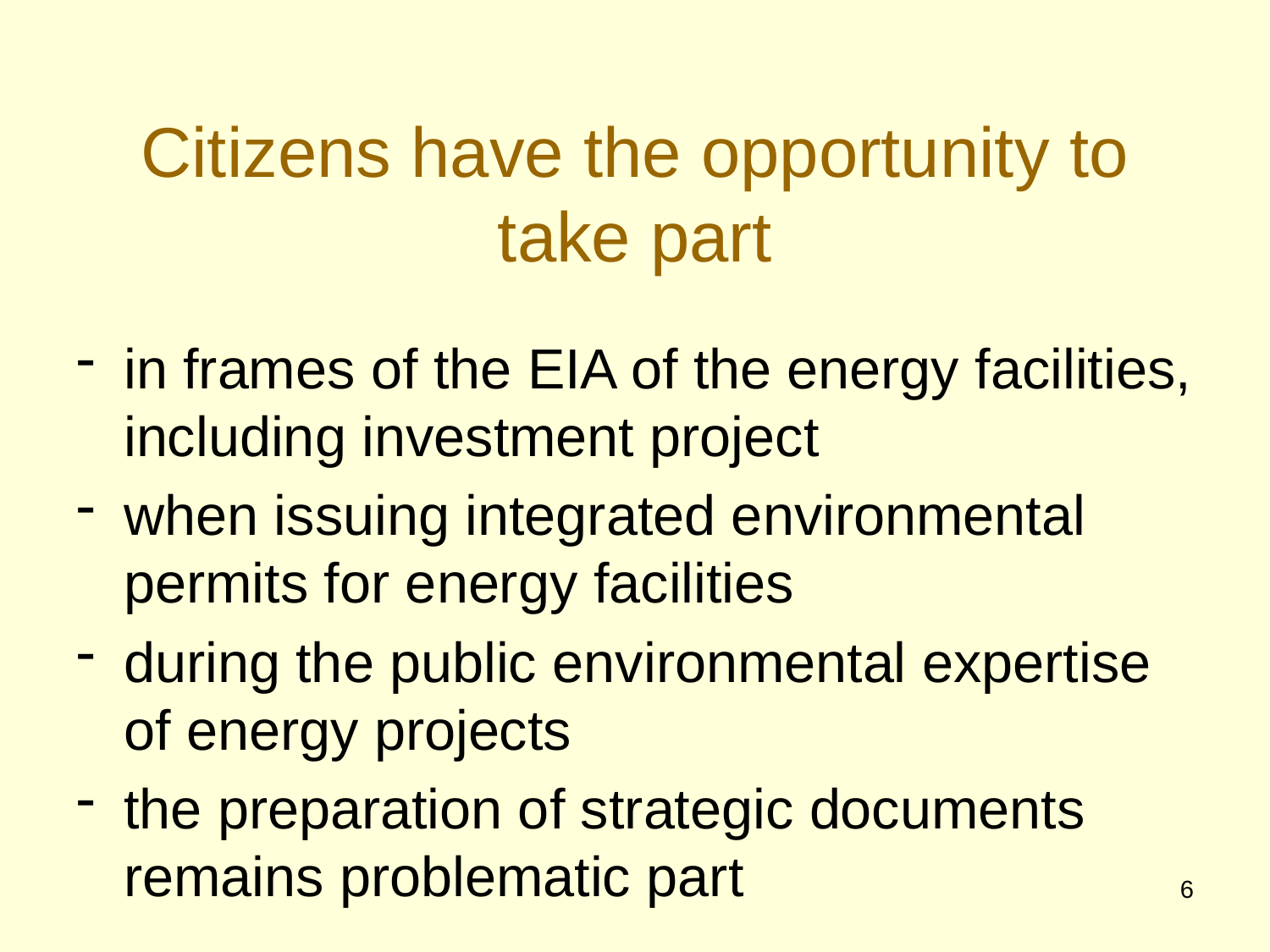

# Citizens have the opportunity to take part
in frames of the EIA of the energy facilities, including investment project
when issuing integrated environmental permits for energy facilities
during the public environmental expertise of energy projects
the preparation of strategic documents remains problematic part

6